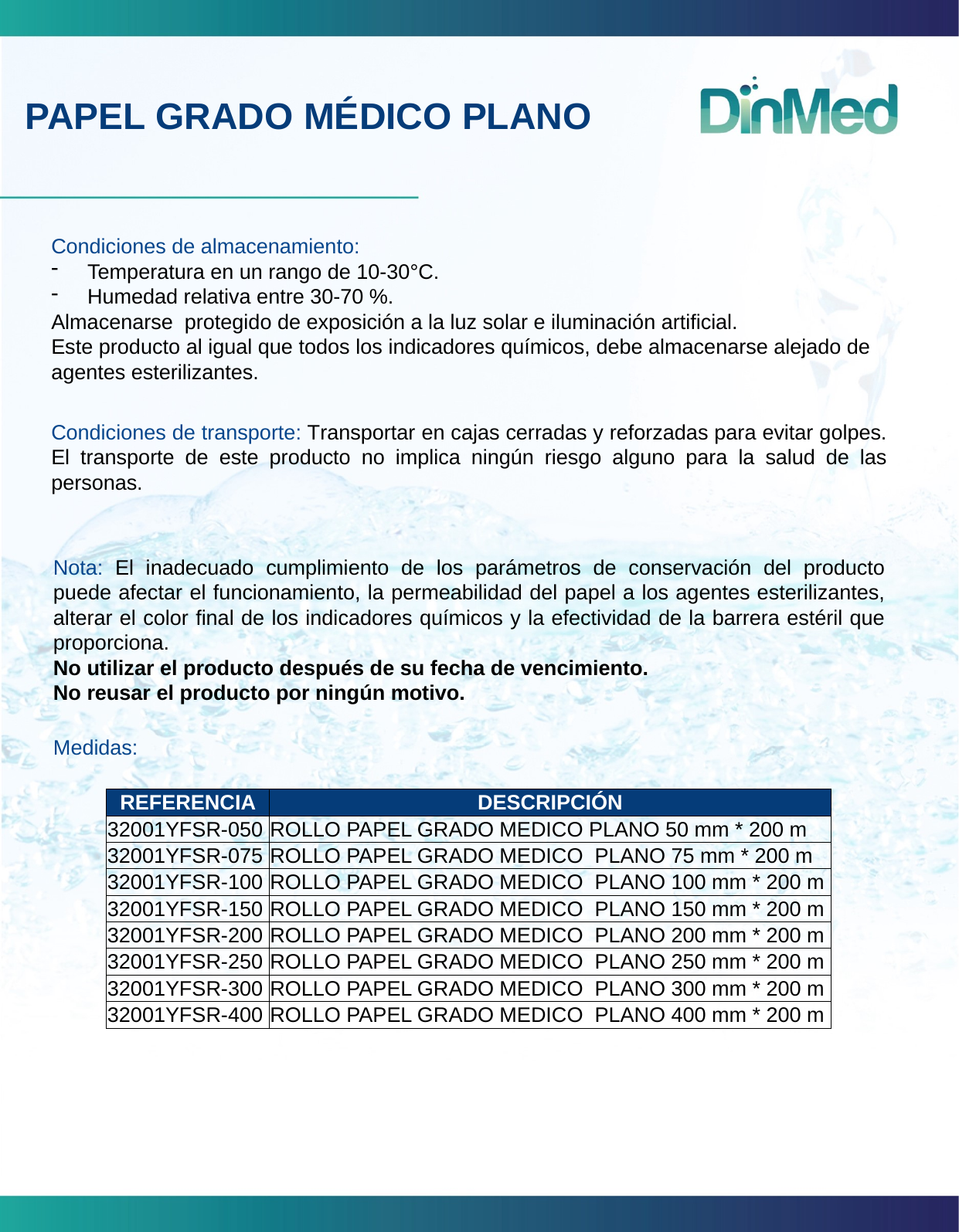

PAPEL GRADO MÉDICO PLANO
Condiciones de almacenamiento:
Temperatura en un rango de 10-30°C.
Humedad relativa entre 30-70 %.
Almacenarse  protegido de exposición a la luz solar e iluminación artificial.
Este producto al igual que todos los indicadores químicos, debe almacenarse alejado de agentes esterilizantes.
Condiciones de transporte: Transportar en cajas cerradas y reforzadas para evitar golpes.
El transporte de este producto no implica ningún riesgo alguno para la salud de las personas.
Nota: El inadecuado cumplimiento de los parámetros de conservación del producto puede afectar el funcionamiento, la permeabilidad del papel a los agentes esterilizantes, alterar el color final de los indicadores químicos y la efectividad de la barrera estéril que proporciona.
No utilizar el producto después de su fecha de vencimiento.
No reusar el producto por ningún motivo.

Medidas:
| REFERENCIA | DESCRIPCIÓN |
| --- | --- |
| 32001YFSR-050 | ROLLO PAPEL GRADO MEDICO PLANO 50 mm \* 200 m |
| 32001YFSR-075 | ROLLO PAPEL GRADO MEDICO PLANO 75 mm \* 200 m |
| 32001YFSR-100 | ROLLO PAPEL GRADO MEDICO PLANO 100 mm \* 200 m |
| 32001YFSR-150 | ROLLO PAPEL GRADO MEDICO PLANO 150 mm \* 200 m |
| 32001YFSR-200 | ROLLO PAPEL GRADO MEDICO PLANO 200 mm \* 200 m |
| 32001YFSR-250 | ROLLO PAPEL GRADO MEDICO PLANO 250 mm \* 200 m |
| 32001YFSR-300 | ROLLO PAPEL GRADO MEDICO PLANO 300 mm \* 200 m |
| 32001YFSR-400 | ROLLO PAPEL GRADO MEDICO PLANO 400 mm \* 200 m |